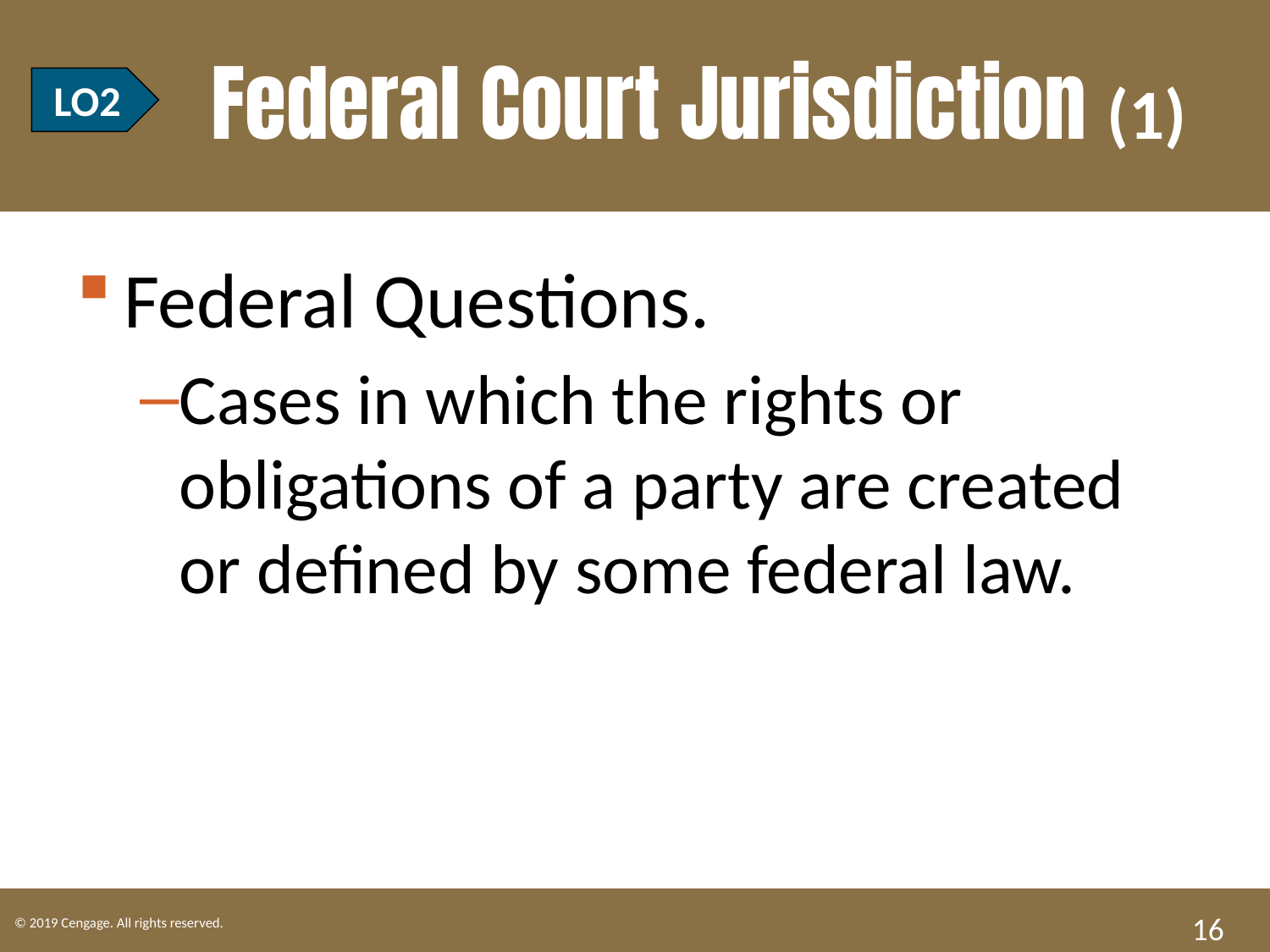

LO2                                                                                                                           Federal Court Jurisdiction (1)
LO2
Federal Questions.
Cases in which the rights or obligations of a party are created or defined by some federal law.
16